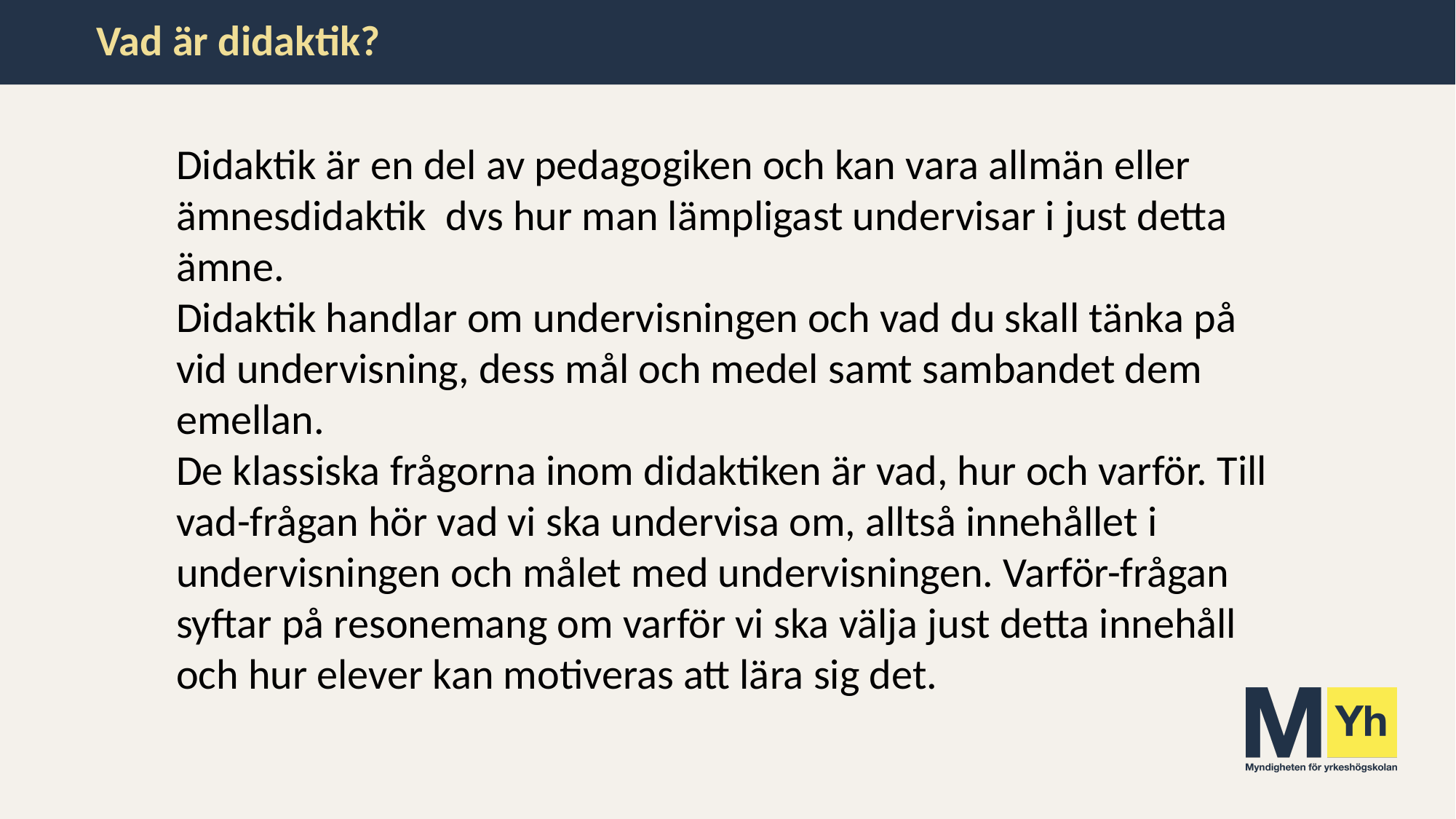

# Vad är didaktik?
Didaktik är en del av pedagogiken och kan vara allmän eller ämnesdidaktik  dvs hur man lämpligast undervisar i just detta ämne.
Didaktik handlar om undervisningen och vad du skall tänka på vid undervisning, dess mål och medel samt sambandet dem emellan.
De klassiska frågorna inom didaktiken är vad, hur och varför. Till vad-frågan hör vad vi ska undervisa om, alltså innehållet i undervisningen och målet med undervisningen. Varför-frågan syftar på resonemang om varför vi ska välja just detta innehåll och hur elever kan motiveras att lära sig det.